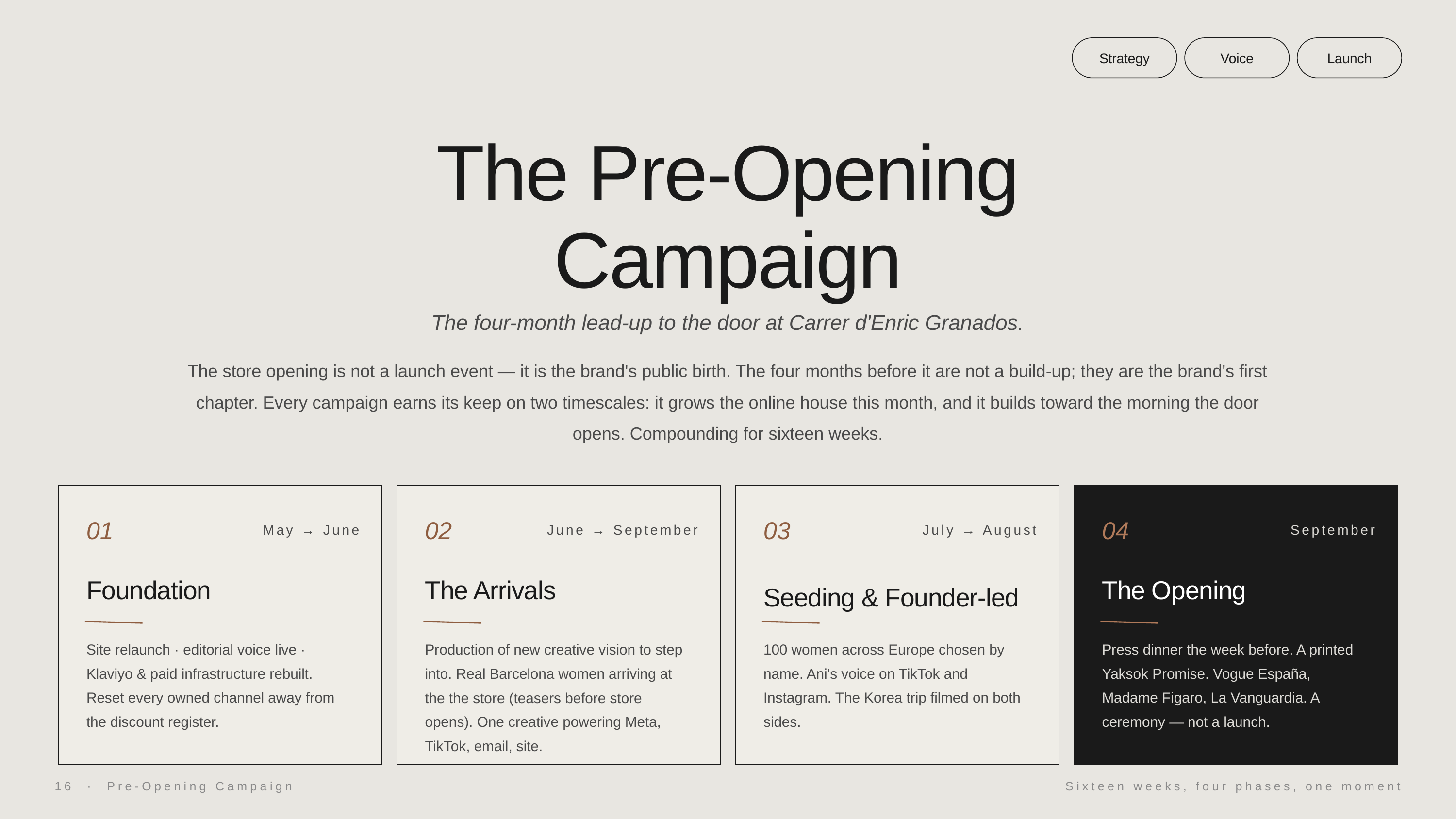

Strategy

Voice

Launch

The Pre-Opening

Campaign

The four-month lead-up to the door at Carrer d'Enric Granados.
The store opening is not a launch event — it is the brand's public birth. The four months before it are not a build-up; they are the brand's first chapter. Every campaign earns its keep on two timescales: it grows the online house this month, and it builds toward the morning the door opens. Compounding for sixteen weeks.

01

May → June

02

June → September

03

July → August

04

September

Foundation

The Arrivals

Seeding & Founder-led

The Opening

Site relaunch · editorial voice live · Klaviyo & paid infrastructure rebuilt. Reset every owned channel away from the discount register.
Production of new creative vision to step into. Real Barcelona women arriving at the the store (teasers before store opens). One creative powering Meta, TikTok, email, site.
100 women across Europe chosen by name. Ani's voice on TikTok and Instagram. The Korea trip filmed on both sides.
Press dinner the week before. A printed Yaksok Promise. Vogue España, Madame Figaro, La Vanguardia. A ceremony — not a launch.

16  ·  Pre-Opening Campaign

Sixteen weeks, four phases, one moment